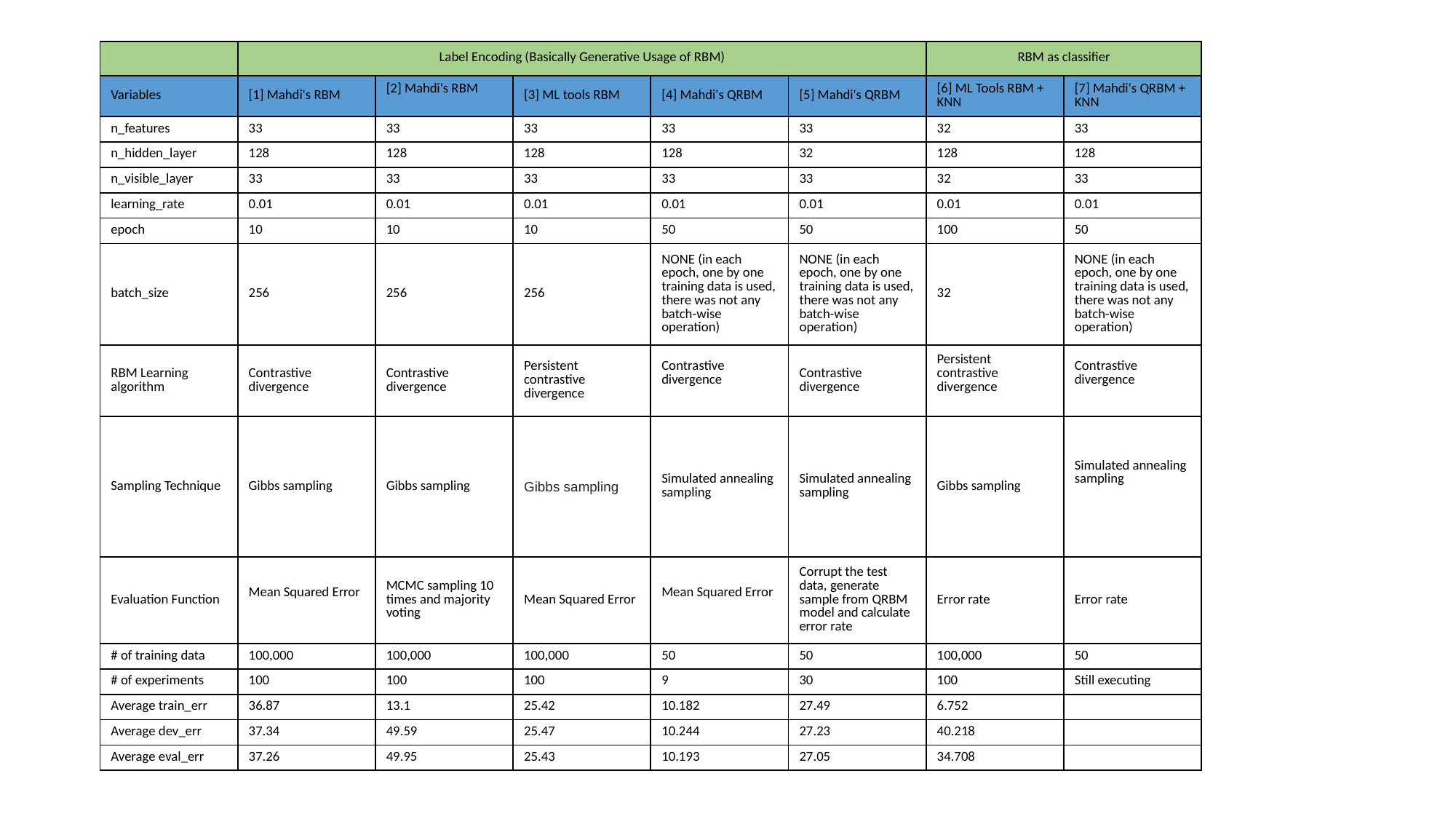

|  | Label Encoding (Basically Generative Usage of RBM) |  |  |  |  | RBM as classifier |  |
| --- | --- | --- | --- | --- | --- | --- | --- |
| Variables | [1] Mahdi's RBM | [2] Mahdi's RBM | [3] ML tools RBM | [4] Mahdi's QRBM | [5] Mahdi's QRBM | [6] ML Tools RBM + KNN | [7] Mahdi's QRBM + KNN |
| n\_features | 33 | 33 | 33 | 33 | 33 | 32 | 33 |
| n\_hidden\_layer | 128 | 128 | 128 | 128 | 32 | 128 | 128 |
| n\_visible\_layer | 33 | 33 | 33 | 33 | 33 | 32 | 33 |
| learning\_rate | 0.01 | 0.01 | 0.01 | 0.01 | 0.01 | 0.01 | 0.01 |
| epoch | 10 | 10 | 10 | 50 | 50 | 100 | 50 |
| batch\_size | 256 | 256 | 256 | NONE (in each epoch, one by one training data is used, there was not any batch-wise operation) | NONE (in each epoch, one by one training data is used, there was not any batch-wise operation) | 32 | NONE (in each epoch, one by one training data is used, there was not any batch-wise operation) |
| RBM Learning algorithm | Contrastive divergence | Contrastive divergence | Persistent contrastive divergence | Contrastive divergence | Contrastive divergence | Persistent contrastive divergence | Contrastive divergence |
| Sampling Technique | Gibbs sampling | Gibbs sampling | Gibbs sampling | Simulated annealing sampling | Simulated annealing sampling | Gibbs sampling | Simulated annealing sampling |
| Evaluation Function | Mean Squared Error | MCMC sampling 10 times and majority voting | Mean Squared Error | Mean Squared Error | Corrupt the test data, generate sample from QRBM model and calculate error rate | Error rate | Error rate |
| # of training data | 100,000 | 100,000 | 100,000 | 50 | 50 | 100,000 | 50 |
| # of experiments | 100 | 100 | 100 | 9 | 30 | 100 | Still executing |
| Average train\_err | 36.87 | 13.1 | 25.42 | 10.182 | 27.49 | 6.752 |  |
| Average dev\_err | 37.34 | 49.59 | 25.47 | 10.244 | 27.23 | 40.218 |  |
| Average eval\_err | 37.26 | 49.95 | 25.43 | 10.193 | 27.05 | 34.708 |  |